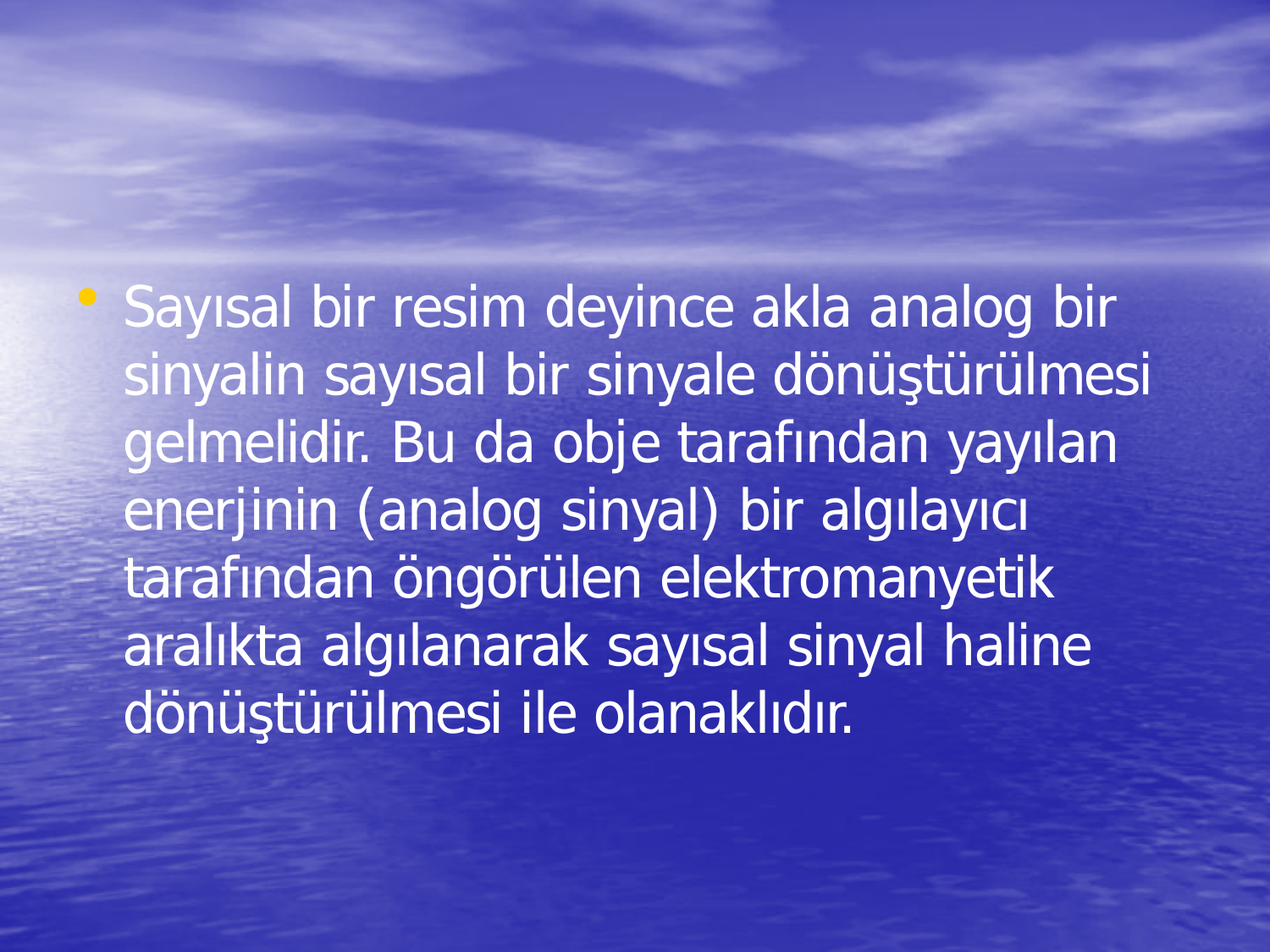

Sayısal bir resim deyince akla analog bir sinyalin sayısal bir sinyale dönüştürülmesi gelmelidir. Bu da obje tarafından yayılan enerjinin (analog sinyal) bir algılayıcı tarafından öngörülen elektromanyetik aralıkta algılanarak sayısal sinyal haline dönüştürülmesi ile olanaklıdır.